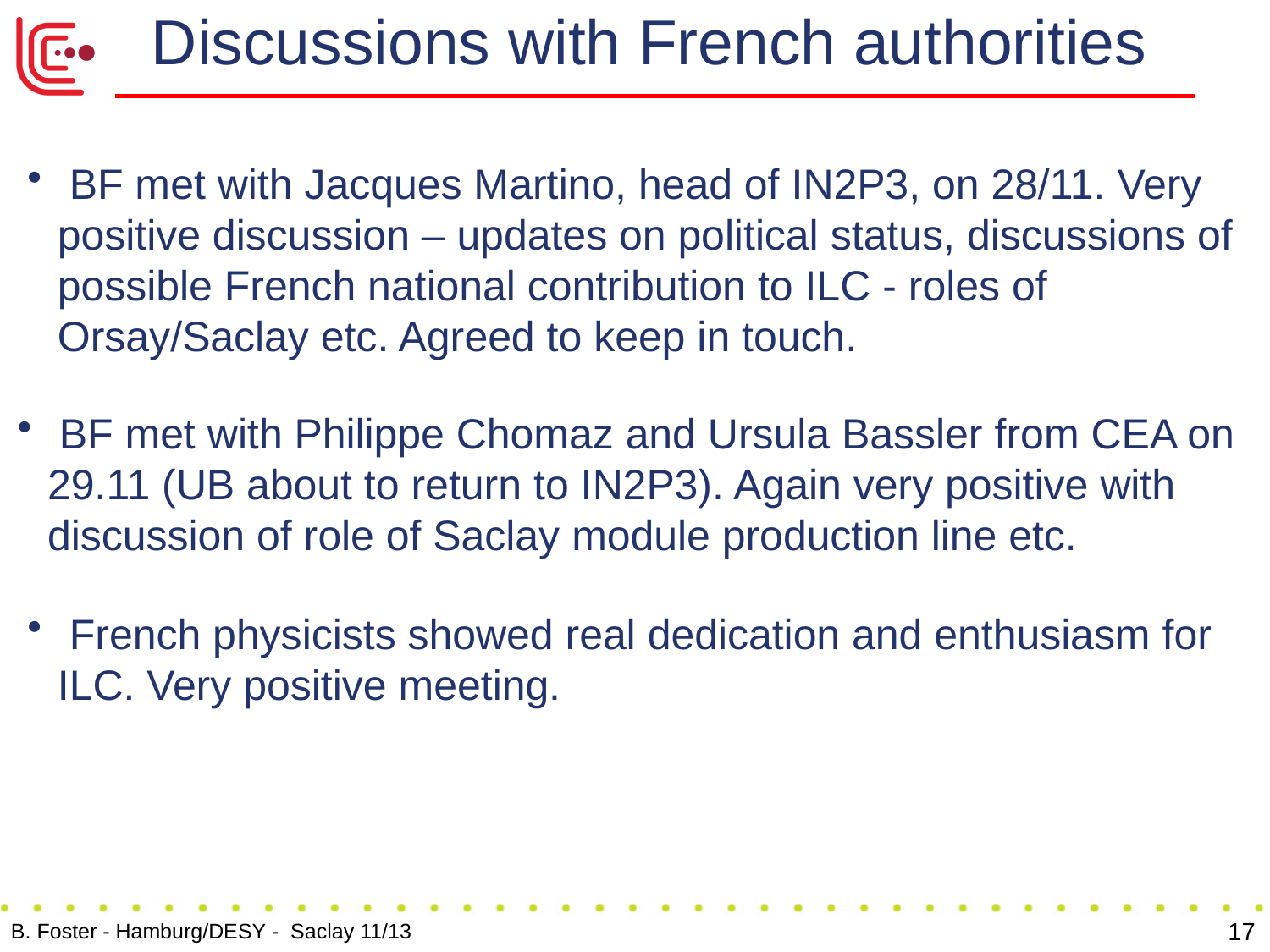

# Discussions with French authorities
 BF met with Jacques Martino, head of IN2P3, on 28/11. Very positive discussion – updates on political status, discussions of possible French national contribution to ILC - roles of Orsay/Saclay etc. Agreed to keep in touch.
 BF met with Philippe Chomaz and Ursula Bassler from CEA on 29.11 (UB about to return to IN2P3). Again very positive with discussion of role of Saclay module production line etc.
 French physicists showed real dedication and enthusiasm for ILC. Very positive meeting.
17
B. Foster - Hamburg/DESY -  Saclay 11/13